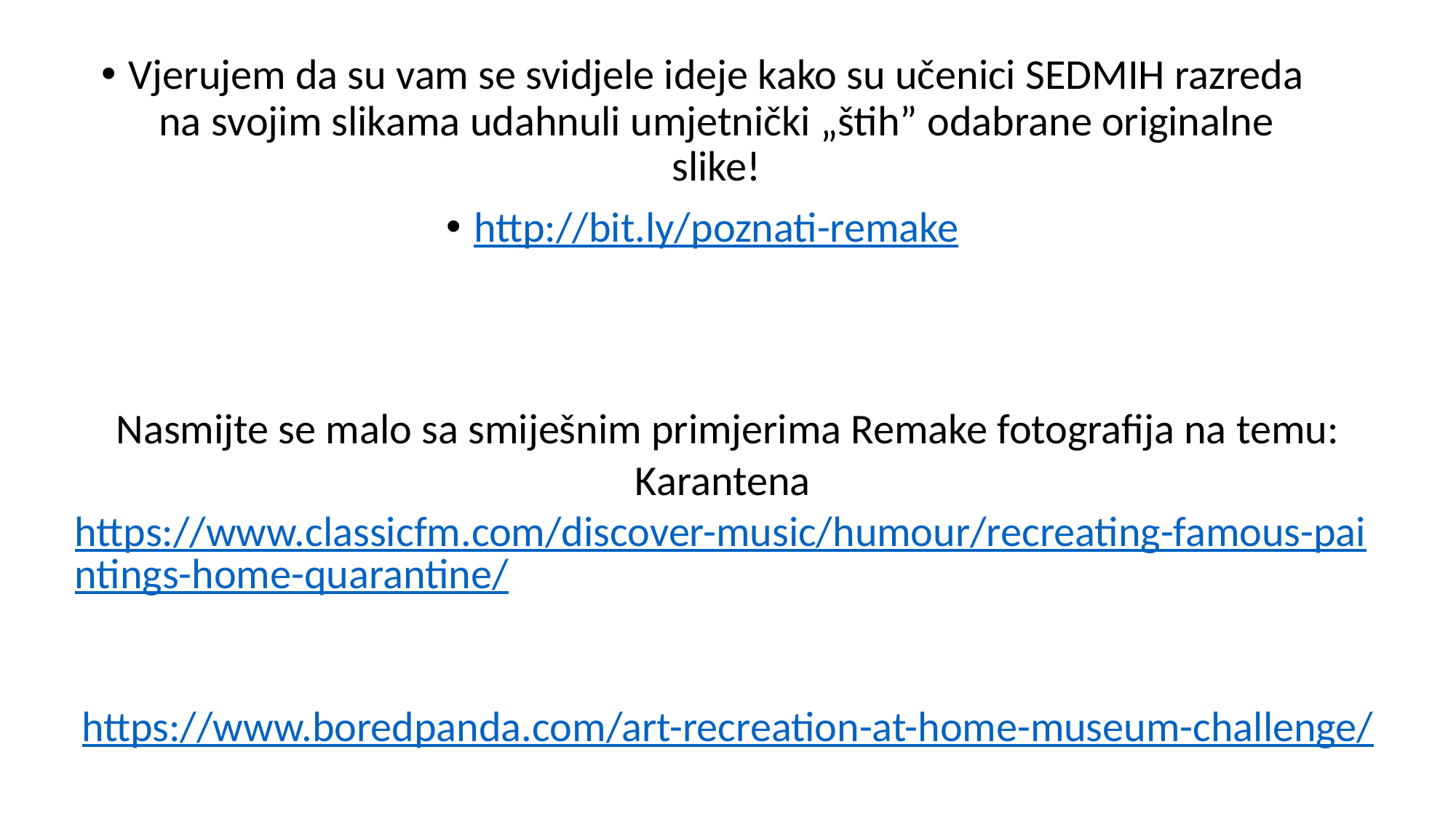

Vjerujem da su vam se svidjele ideje kako su učenici SEDMIH razreda na svojim slikama udahnuli umjetnički „štih” odabrane originalne slike!
http://bit.ly/poznati-remake

Nasmijte se malo sa smiješnim primjerima Remake fotografija na temu: Karantena
https://www.classicfm.com/discover-music/humour/recreating-famous-paintings-home-quarantine/

https://www.boredpanda.com/art-recreation-at-home-museum-challenge/